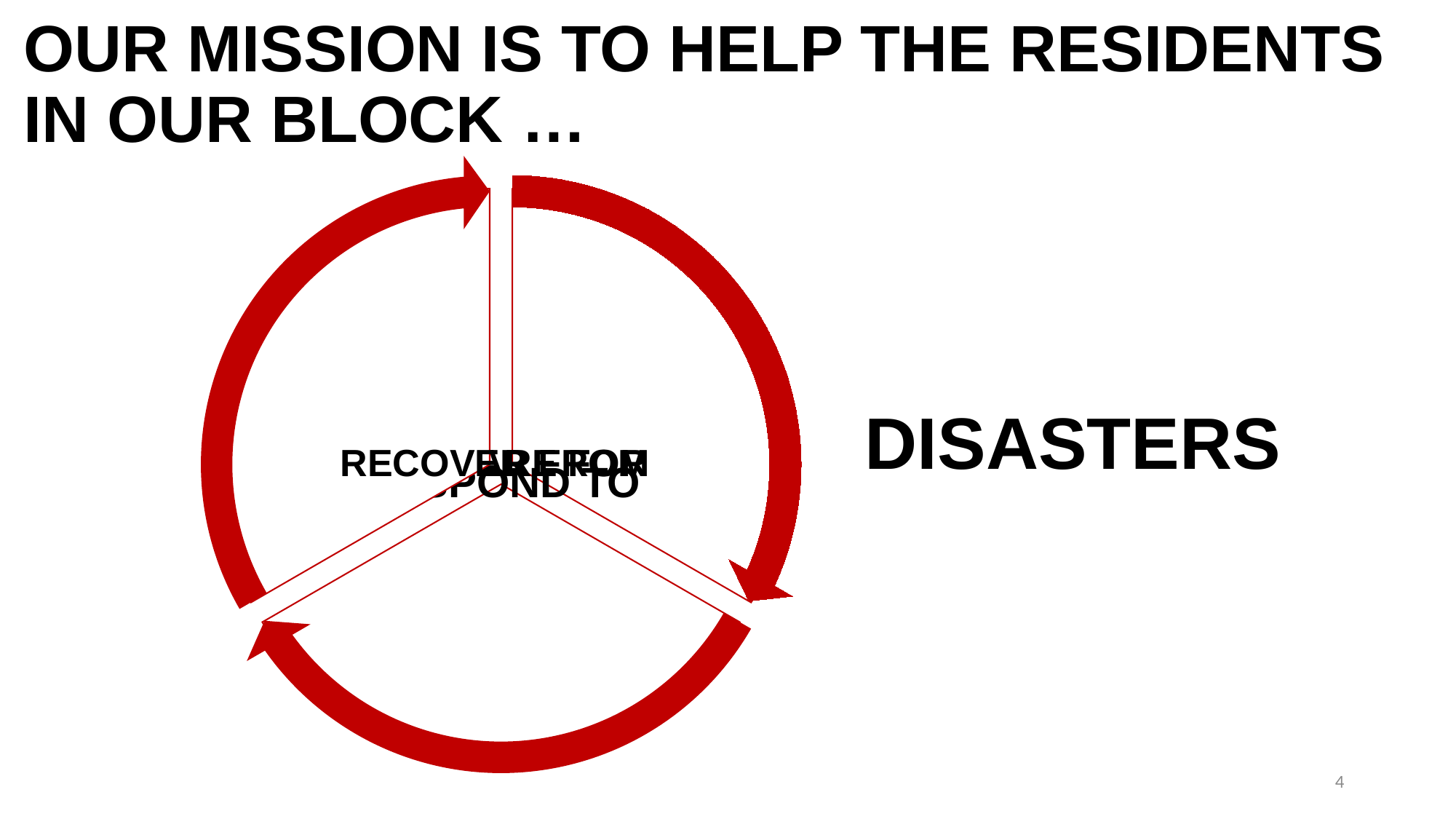

# OUR MISSION IS TO HELP THE RESIDENTS IN OUR BLOCK …
PREPARE FOR
RESPOND TO
 RECOVER FROM
DISASTERS
4